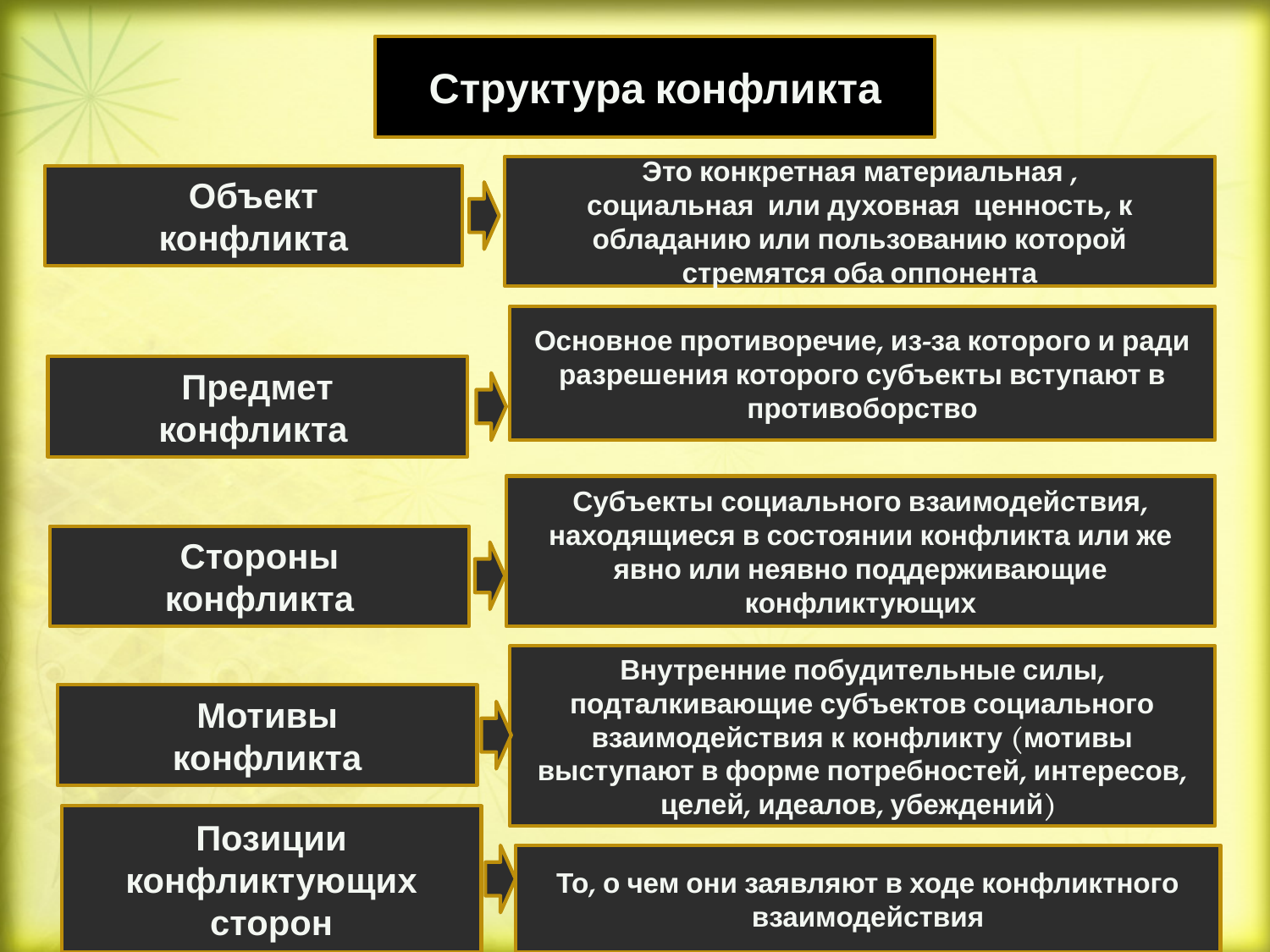

Структура конфликта
Это конкретная материальная ,
социальная  или духовная  ценность, к
обладанию или пользованию которой стремятся оба оппонента
Объект
конфликта

Основное противоречие, из-за которого и ради разрешения которого субъекты вступают в противоборство
Предмет
конфликта

Субъекты социального взаимодействия, находящиеся в состоянии конфликта или же явно или неявно поддерживающие конфликтующих
Стороны
конфликта

Внутренние побудительные силы, подталкивающие субъектов социального взаимодействия к конфликту (мотивы выступают в форме потребностей, интересов, целей, идеалов, убеждений)

Мотивы
конфликта

Позиции
конфликтующих
сторон

То, о чем они заявляют в ходе конфликтного взаимодействия